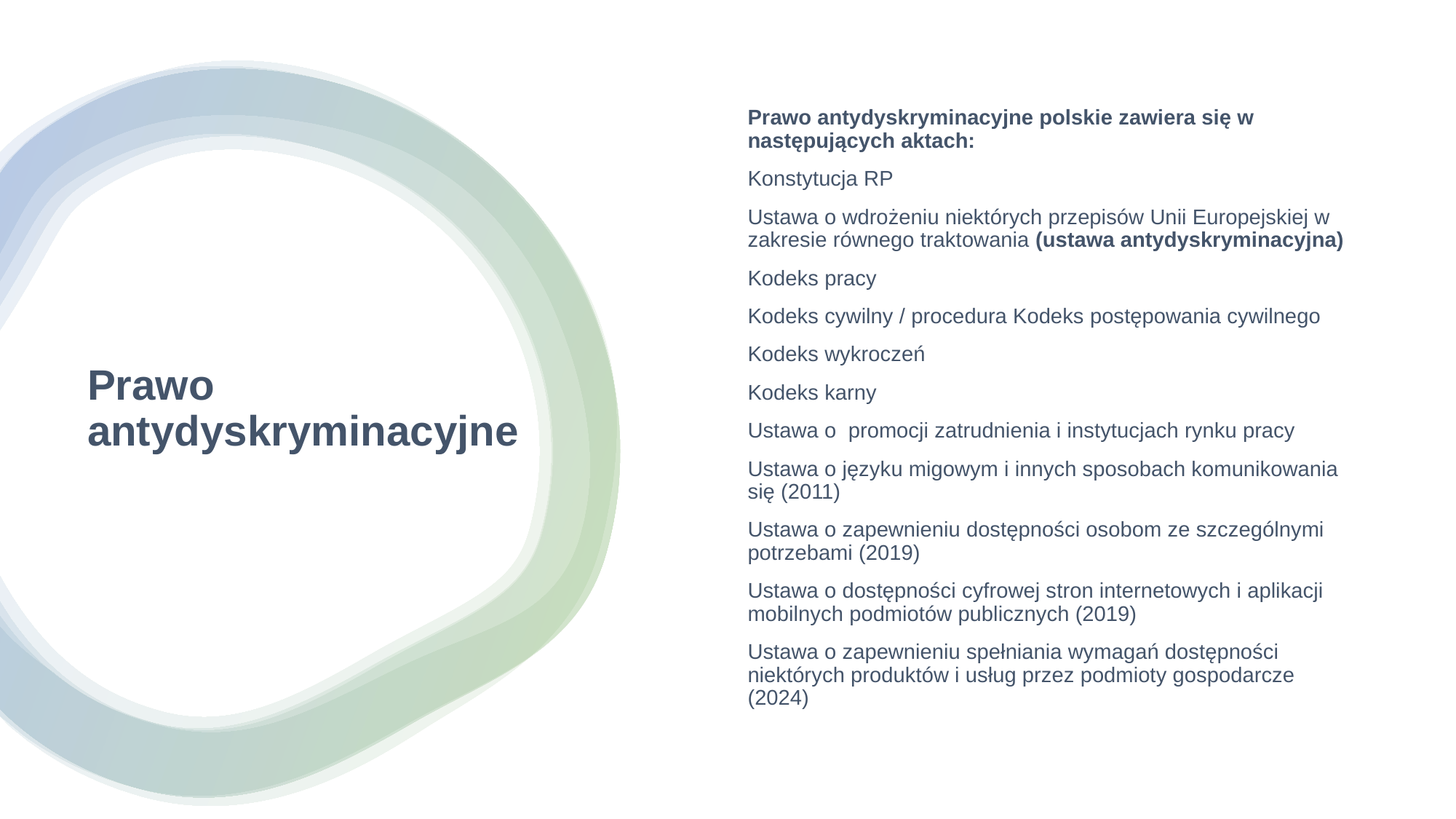

Prawo antydyskryminacyjne polskie zawiera się w następujących aktach:
Konstytucja RP
Ustawa o wdrożeniu niektórych przepisów Unii Europejskiej w zakresie równego traktowania (ustawa antydyskryminacyjna)
Kodeks pracy
Kodeks cywilny / procedura Kodeks postępowania cywilnego
Kodeks wykroczeń
Kodeks karny
Ustawa o  promocji zatrudnienia i instytucjach rynku pracy
Ustawa o języku migowym i innych sposobach komunikowania się (2011)
Ustawa o zapewnieniu dostępności osobom ze szczególnymi potrzebami (2019)
Ustawa o dostępności cyfrowej stron internetowych i aplikacji  mobilnych podmiotów publicznych (2019)
Ustawa o zapewnieniu spełniania wymagań dostępności niektórych produktów i usług przez podmioty gospodarcze (2024)
# Prawo antydyskryminacyjne